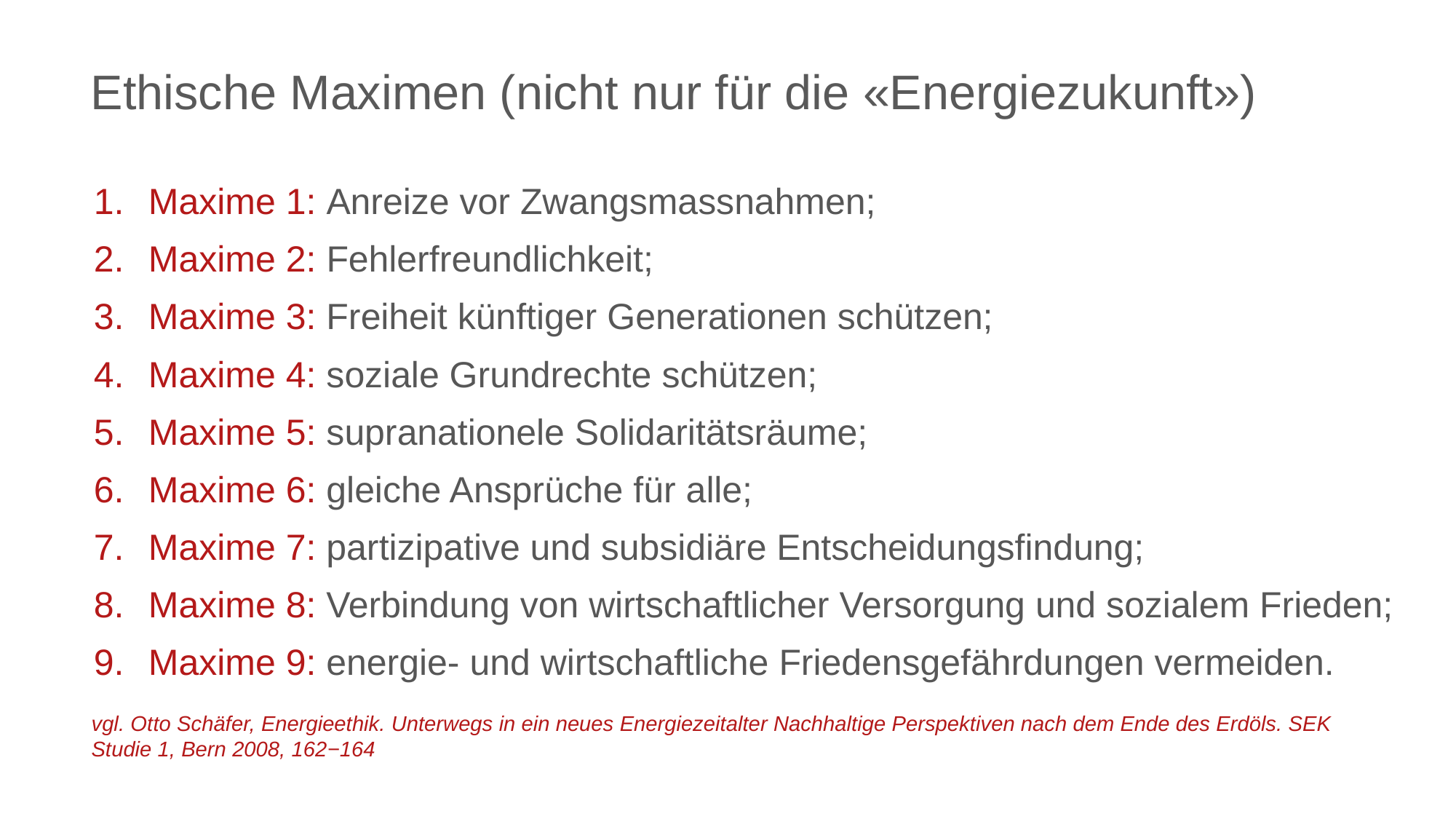

Ethische Maximen (nicht nur für die «Energiezukunft»)
Maxime 1: Anreize vor Zwangsmassnahmen;
Maxime 2: Fehlerfreundlichkeit;
Maxime 3: Freiheit künftiger Generationen schützen;
Maxime 4: soziale Grundrechte schützen;
Maxime 5: supranationele Solidaritätsräume;
Maxime 6: gleiche Ansprüche für alle;
Maxime 7: partizipative und subsidiäre Entscheidungsfindung;
Maxime 8: Verbindung von wirtschaftlicher Versorgung und sozialem Frieden;
Maxime 9: energie- und wirtschaftliche Friedensgefährdungen vermeiden.
vgl. Otto Schäfer, Energieethik. Unterwegs in ein neues Energiezeitalter Nachhaltige Perspektiven nach dem Ende des Erdöls. SEK Studie 1, Bern 2008, 162−164
4